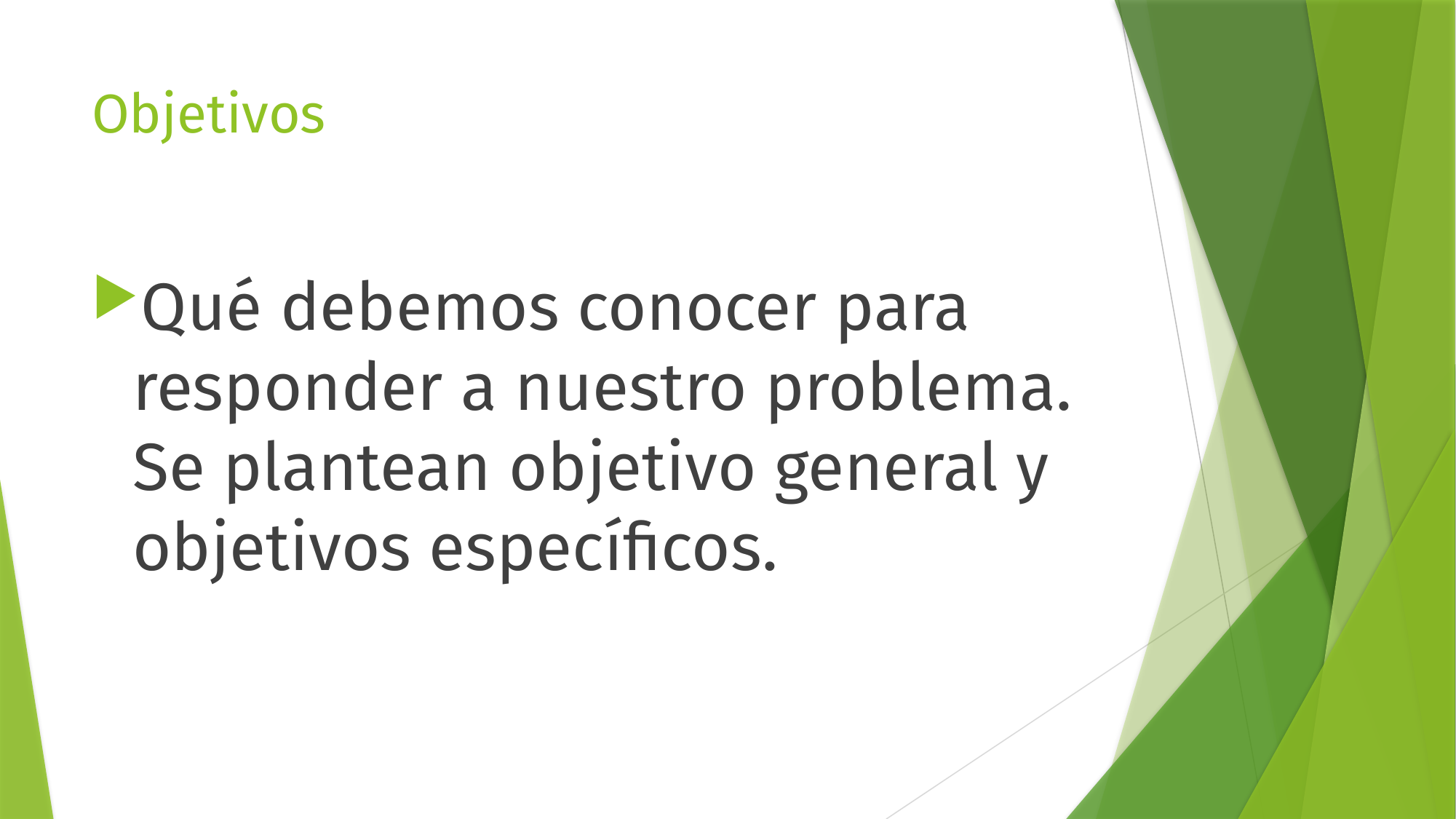

# Objetivos
Qué debemos conocer para responder a nuestro problema. Se plantean objetivo general y objetivos específicos.